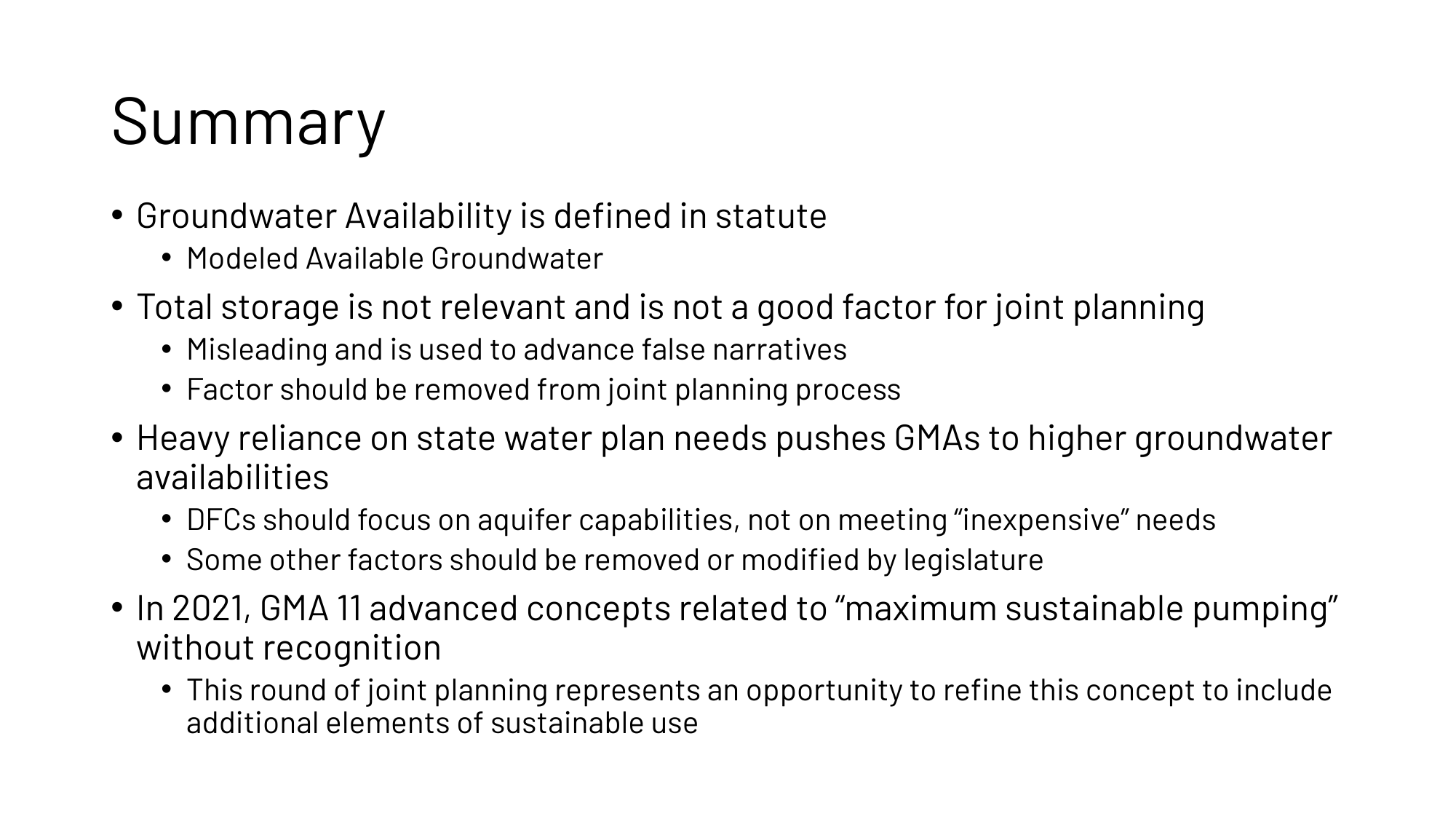

# Summary
Groundwater Availability is defined in statute
Modeled Available Groundwater
Total storage is not relevant and is not a good factor for joint planning
Misleading and is used to advance false narratives
Factor should be removed from joint planning process
Heavy reliance on state water plan needs pushes GMAs to higher groundwater availabilities
DFCs should focus on aquifer capabilities, not on meeting “inexpensive” needs
Some other factors should be removed or modified by legislature
In 2021, GMA 11 advanced concepts related to “maximum sustainable pumping” without recognition
This round of joint planning represents an opportunity to refine this concept to include additional elements of sustainable use